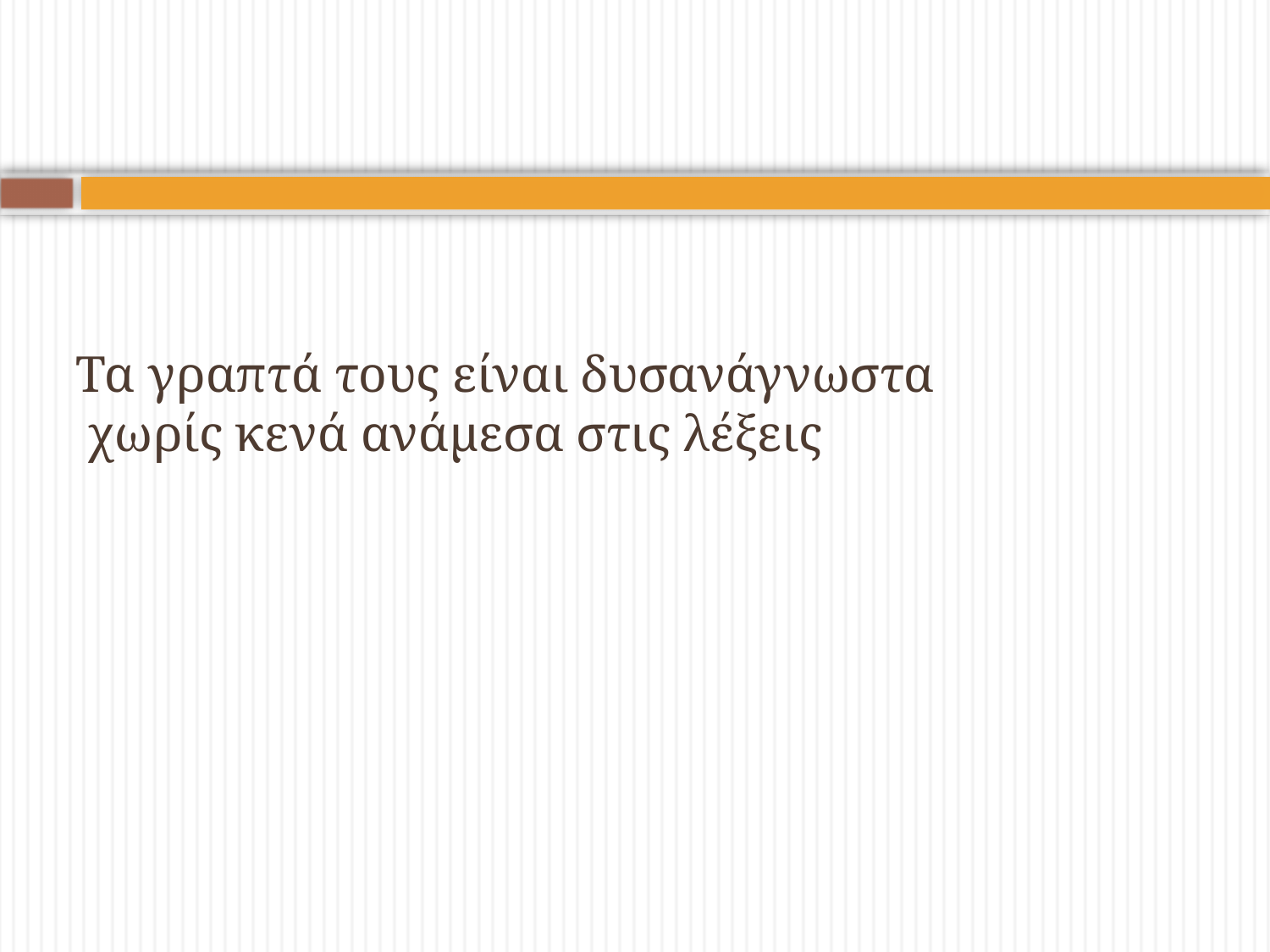

# Τα γραπτά τους είναι δυσανάγνωστα χωρίς κενά ανάμεσα στις λέξεις